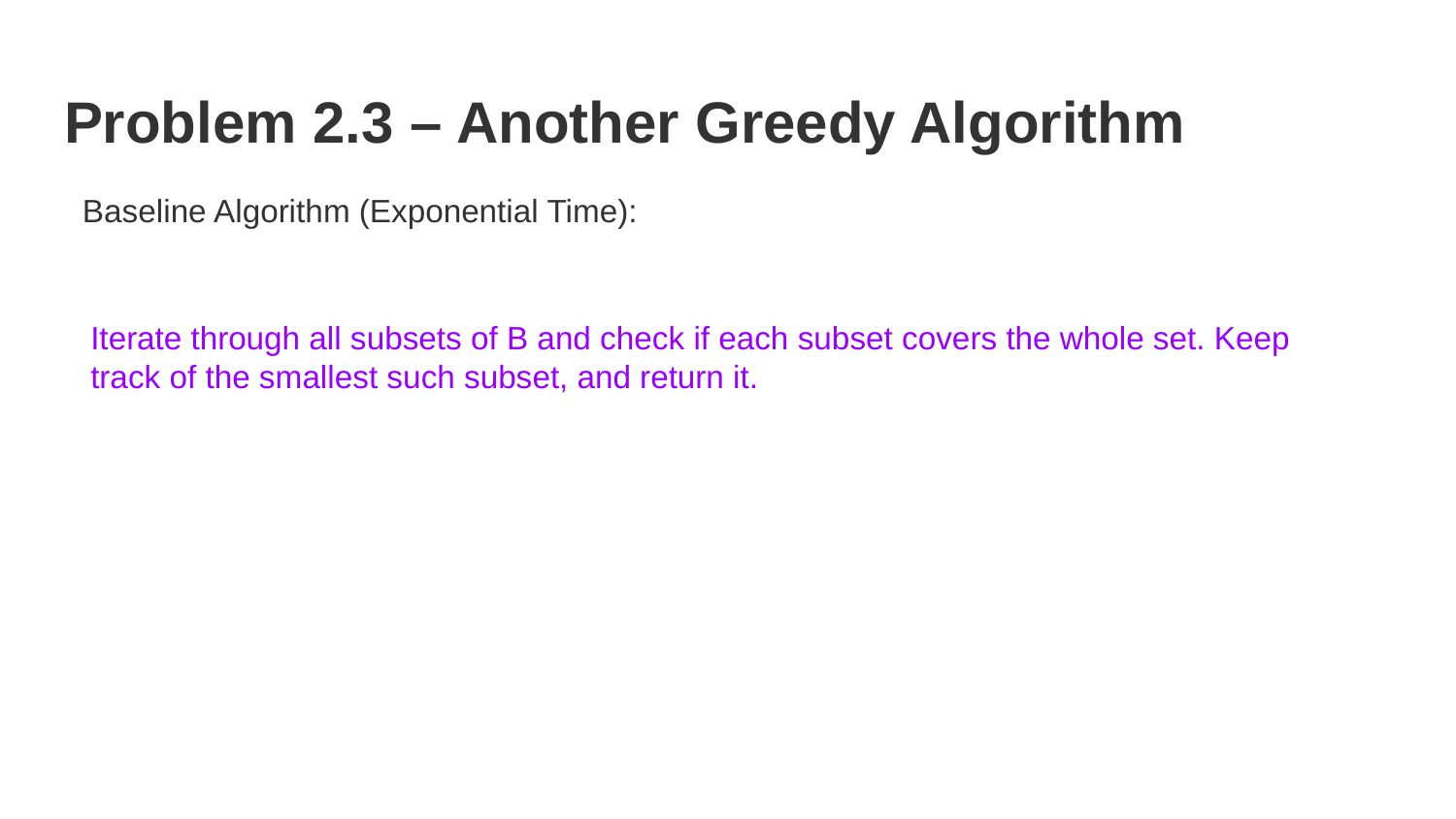

# Problem 2.3 – Another Greedy Algorithm
Baseline Algorithm (Exponential Time):
Iterate through all subsets of B and check if each subset covers the whole set. Keep track of the smallest such subset, and return it.